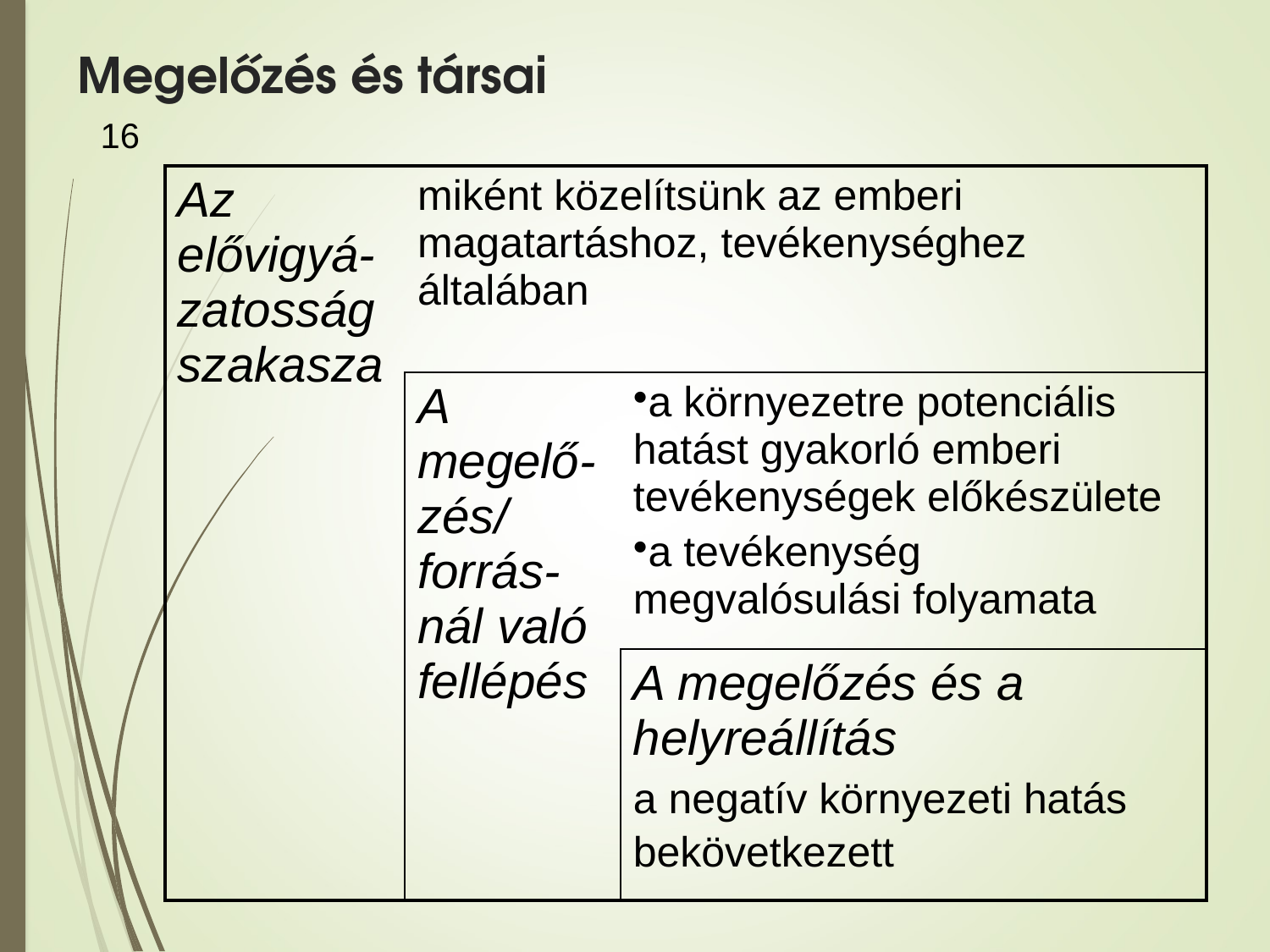

# Megelőzés és társai
16
| Az elővigyá-zatosság szakasza | miként közelítsünk az emberi magatartáshoz, tevékenységhez általában |  |
| --- | --- | --- |
|  | A megelő-zés/ forrás-nál való fellépés | a környezetre potenciális hatást gyakorló emberi tevékenységek előkészülete a tevékenység megvalósulási folyamata |
|  |  | A megelőzés és a helyreállítás a negatív környezeti hatás bekövetkezett |